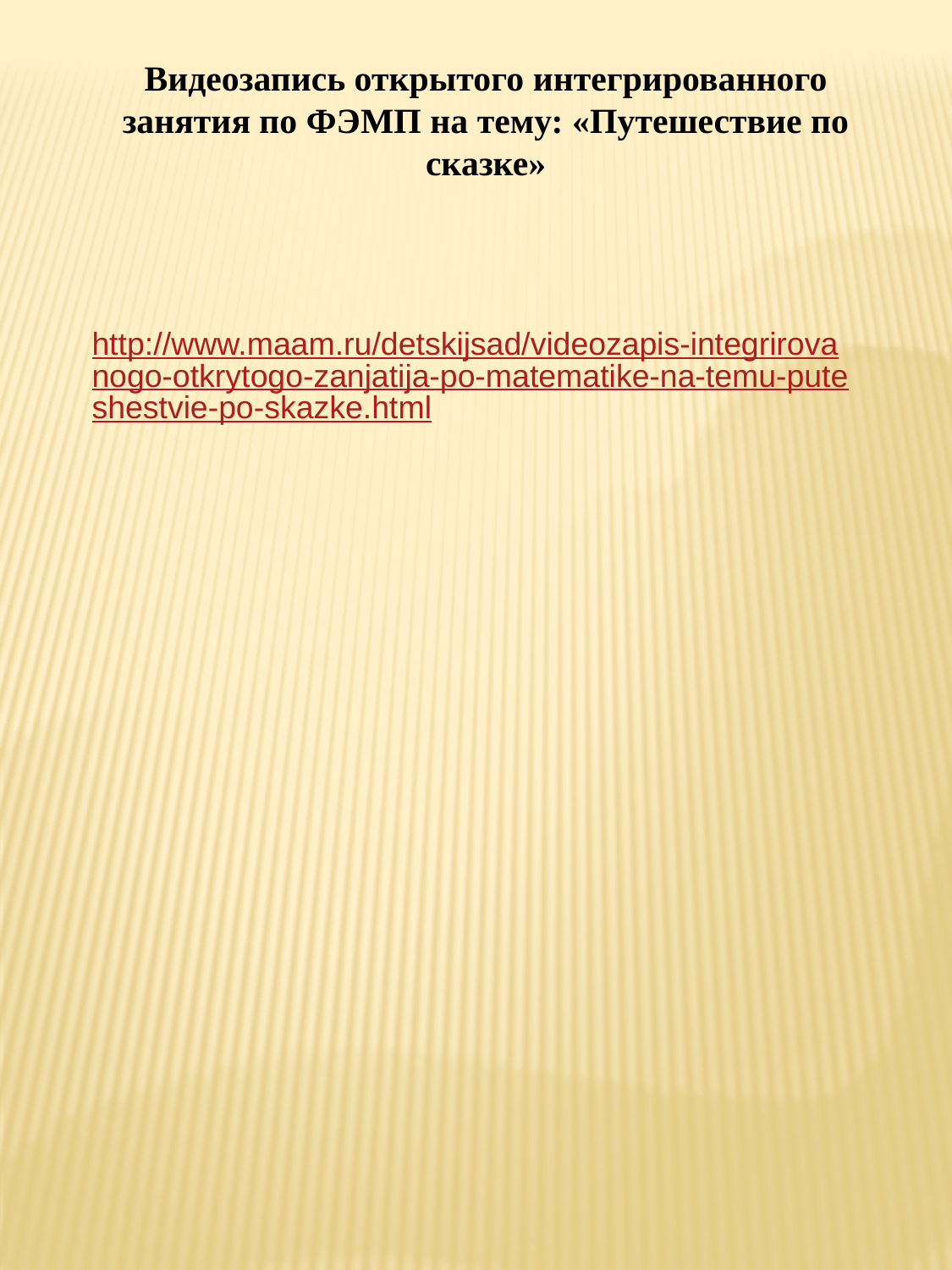

Видеозапись открытого интегрированного занятия по ФЭМП на тему: «Путешествие по сказке»

http://www.maam.ru/detskijsad/videozapis-integrirovanogo-otkrytogo-zanjatija-po-matematike-na-temu-puteshestvie-po-skazke.html